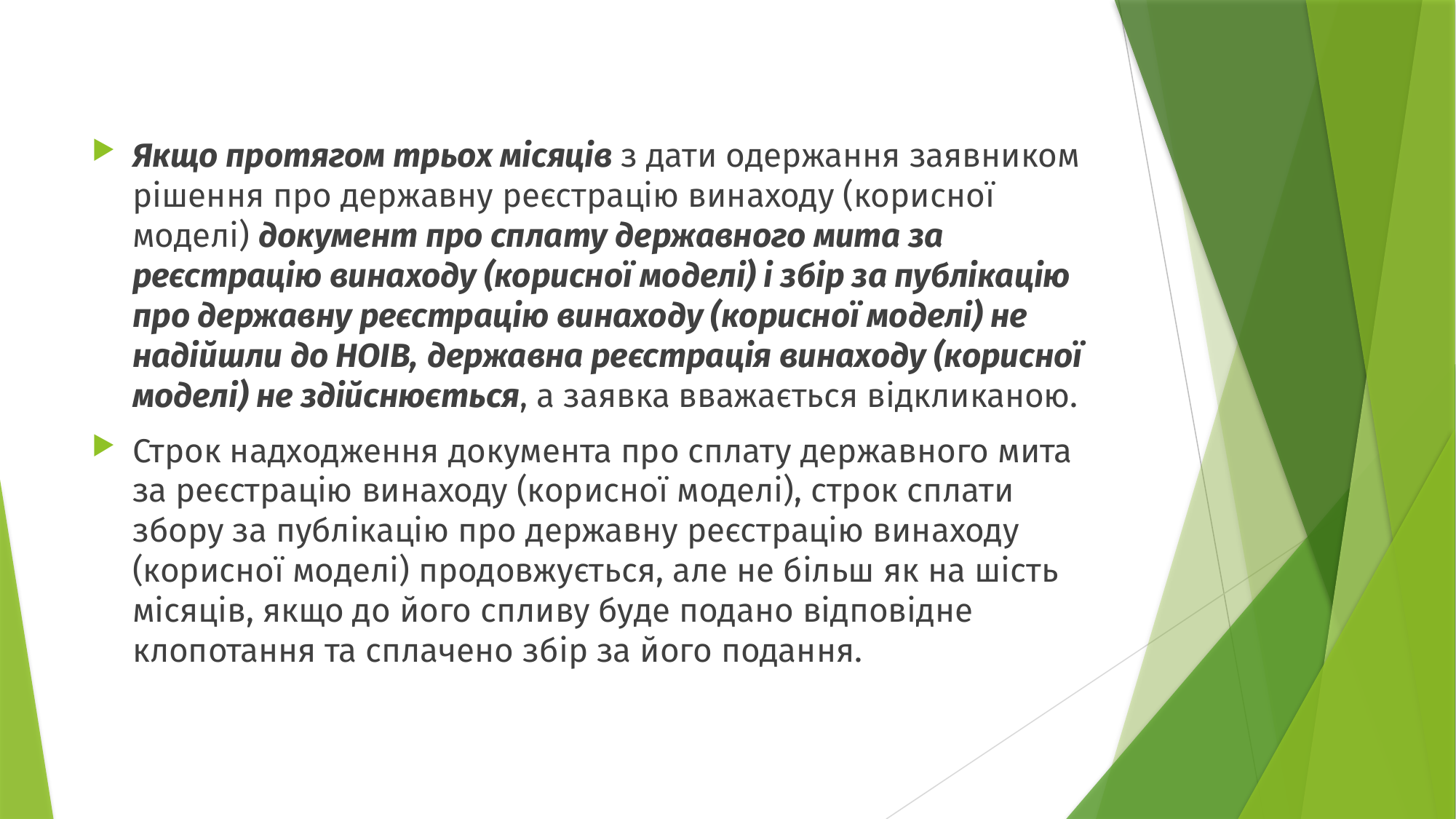

Якщо протягом трьох місяців з дати одержання заявником рішення про державну реєстрацію винаходу (корисної моделі) документ про сплату державного мита за реєстрацію винаходу (корисної моделі) і збір за публікацію про державну реєстрацію винаходу (корисної моделі) не надійшли до НОІВ, державна реєстрація винаходу (корисної моделі) не здійснюється, а заявка вважається відкликаною.
Строк надходження документа про сплату державного мита за реєстрацію винаходу (корисної моделі), строк сплати збору за публікацію про державну реєстрацію винаходу (корисної моделі) продовжується, але не більш як на шість місяців, якщо до його спливу буде подано відповідне клопотання та сплачено збір за його подання.